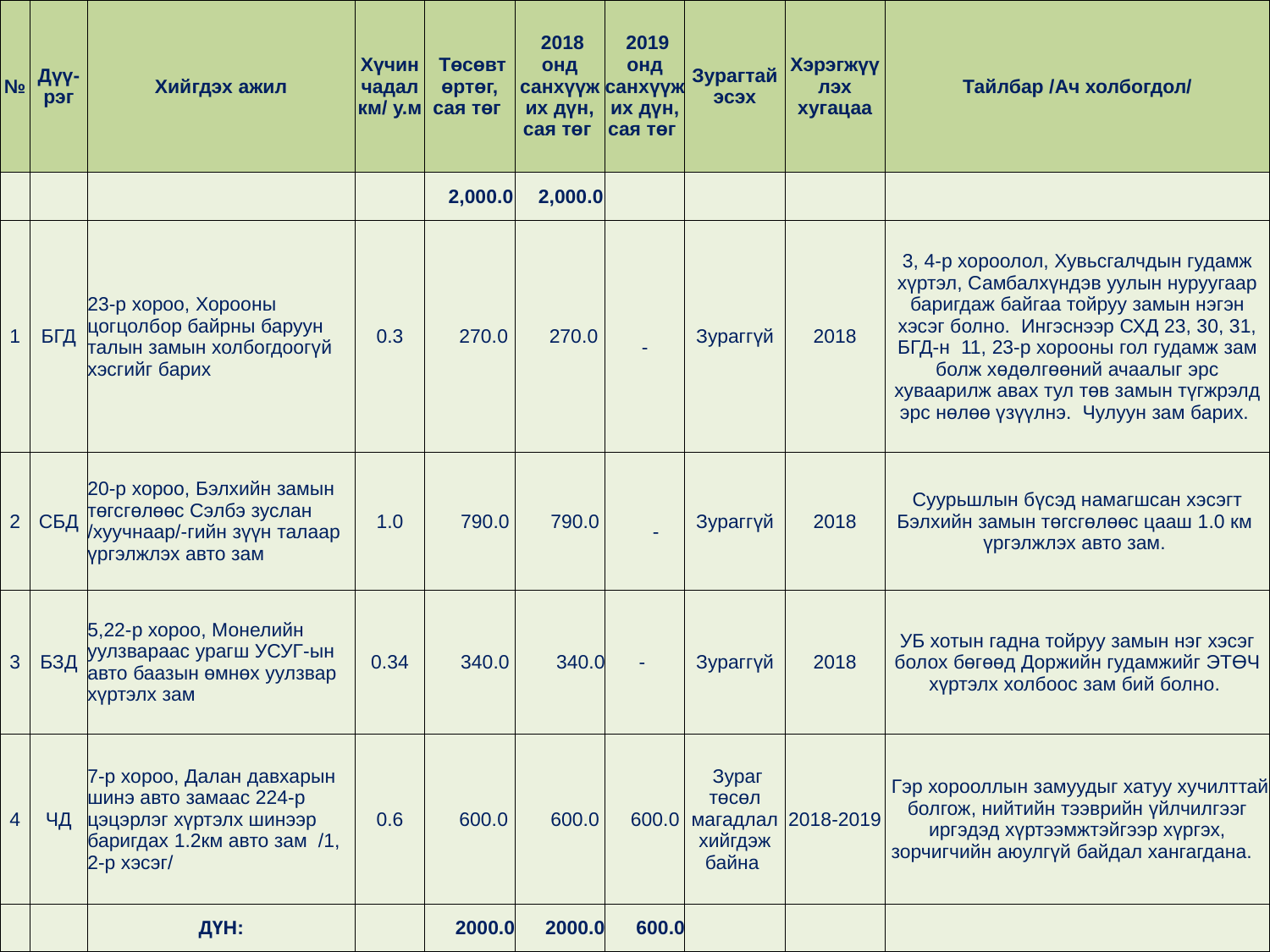

| № | Дүү-рэг | Хийгдэх ажил | Хүчин чадал км/ у.м | Төсөвт өртөг, сая төг | 2018 онд санхүүжих дүн, сая төг | 2019 онд санхүүжих дүн, сая төг | Зурагтай эсэх | Хэрэгжүүлэх хугацаа | Тайлбар /Ач холбогдол/ |
| --- | --- | --- | --- | --- | --- | --- | --- | --- | --- |
|  |  |  |  | 2,000.0 | 2,000.0 |  |  |  |  |
| 1 | БГД | 23-р хороо, Хорооны цогцолбор байрны баруун талын замын холбогдоогүй хэсгийг барих | 0.3 | 270.0 | 270.0 | - | Зураггүй | 2018 | 3, 4-р хороолол, Хувьсгалчдын гудамж хүртэл, Самбалхүндэв уулын нуруугаар баригдаж байгаа тойруу замын нэгэн хэсэг болно. Ингэснээр СХД 23, 30, 31, БГД-н 11, 23-р хорооны гол гудамж зам болж хөдөлгөөний ачаалыг эрс хуваарилж авах тул төв замын түгжрэлд эрс нөлөө үзүүлнэ. Чулуун зам барих. |
| 2 | СБД | 20-р хороо, Бэлхийн замын төгсгөлөөс Сэлбэ зуслан /хуучнаар/-гийн зүүн талаар үргэлжлэх авто зам | 1.0 | 790.0 | 790.0 | - | Зураггүй | 2018 | Суурьшлын бүсэд намагшсан хэсэгт Бэлхийн замын төгсгөлөөс цааш 1.0 км үргэлжлэх авто зам. |
| 3 | БЗД | 5,22-р хороо, Монелийн уулзвараас урагш УСУГ-ын авто баазын өмнөх уулзвар хүртэлх зам | 0.34 | 340.0 | 340.0 | - | Зураггүй | 2018 | УБ хотын гадна тойруу замын нэг хэсэг болох бөгөөд Доржийн гудамжийг ЭТӨЧ хүртэлх холбоос зам бий болно. |
| 4 | ЧД | 7-р хороо, Далан давхарын шинэ авто замаас 224-р цэцэрлэг хүртэлх шинээр баригдах 1.2км авто зам /1, 2-р хэсэг/ | 0.6 | 600.0 | 600.0 | 600.0 | Зураг төсөл магадлал хийгдэж байна | 2018-2019 | Гэр хорооллын замуудыг хатуу хучилттай болгож, нийтийн тээврийн үйлчилгээг иргэдэд хүртээмжтэйгээр хүргэх, зорчигчийн аюулгүй байдал хангагдана. |
|  |  | ДҮН: |  | 2000.0 | 2000.0 | 600.0 |  |  |  |